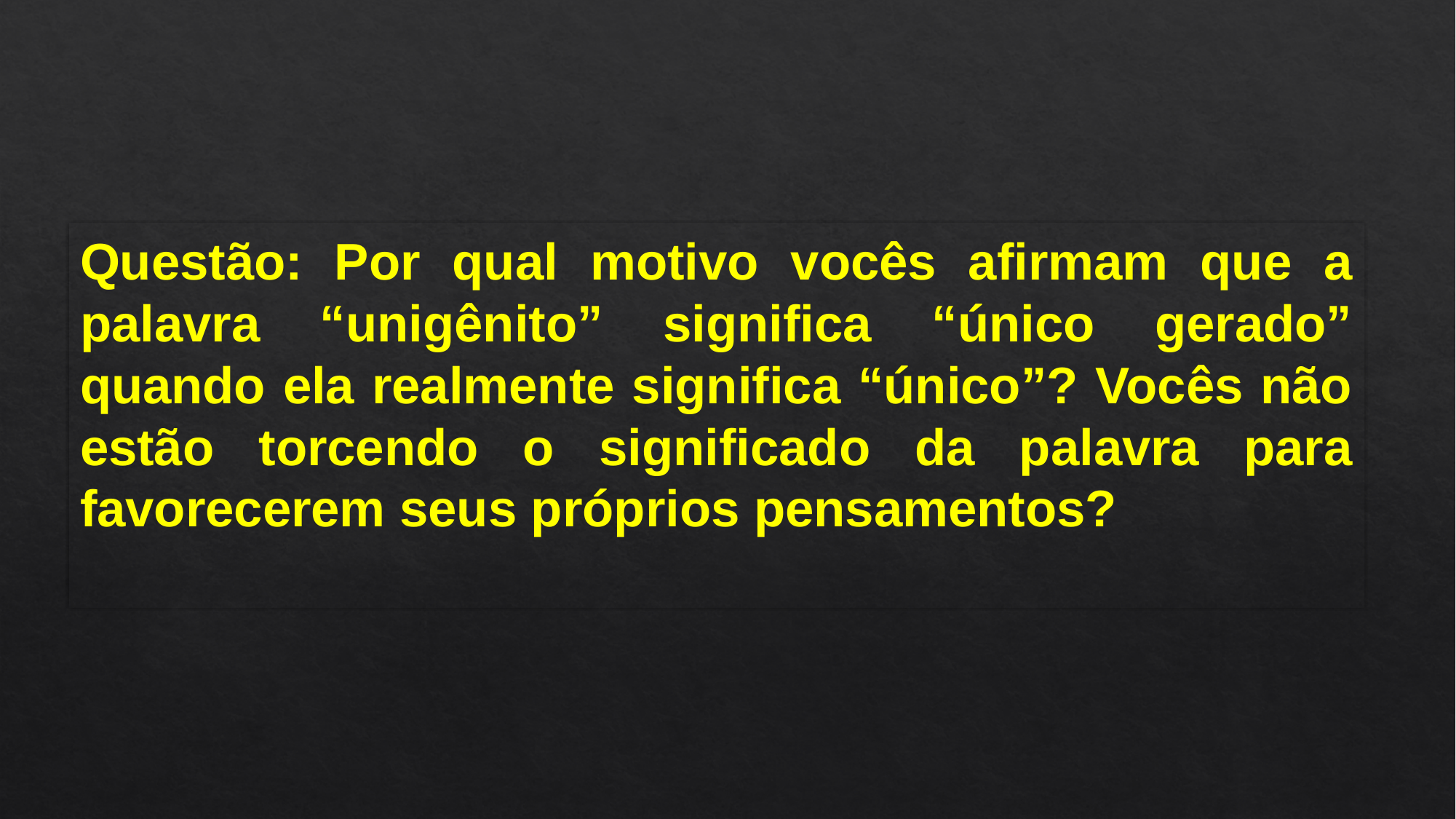

Questão: Por qual motivo vocês afirmam que a palavra “unigênito” significa “único gerado” quando ela realmente significa “único”? Vocês não estão torcendo o significado da palavra para favorecerem seus próprios pensamentos?